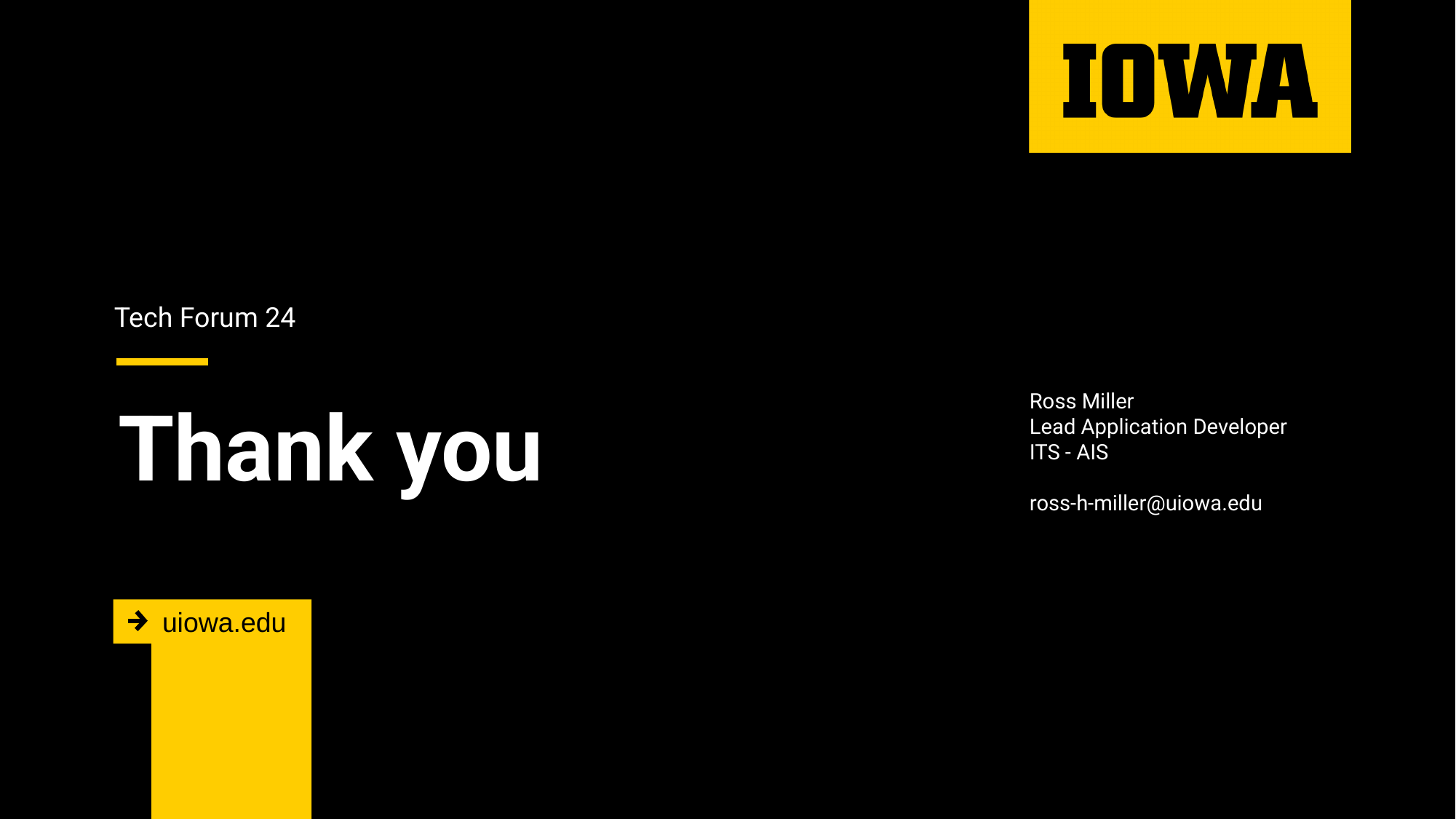

Tech Forum 24
Ross Miller
Lead Application Developer
ITS - AIS

ross-h-miller@uiowa.edu
# Thank you
uiowa.edu